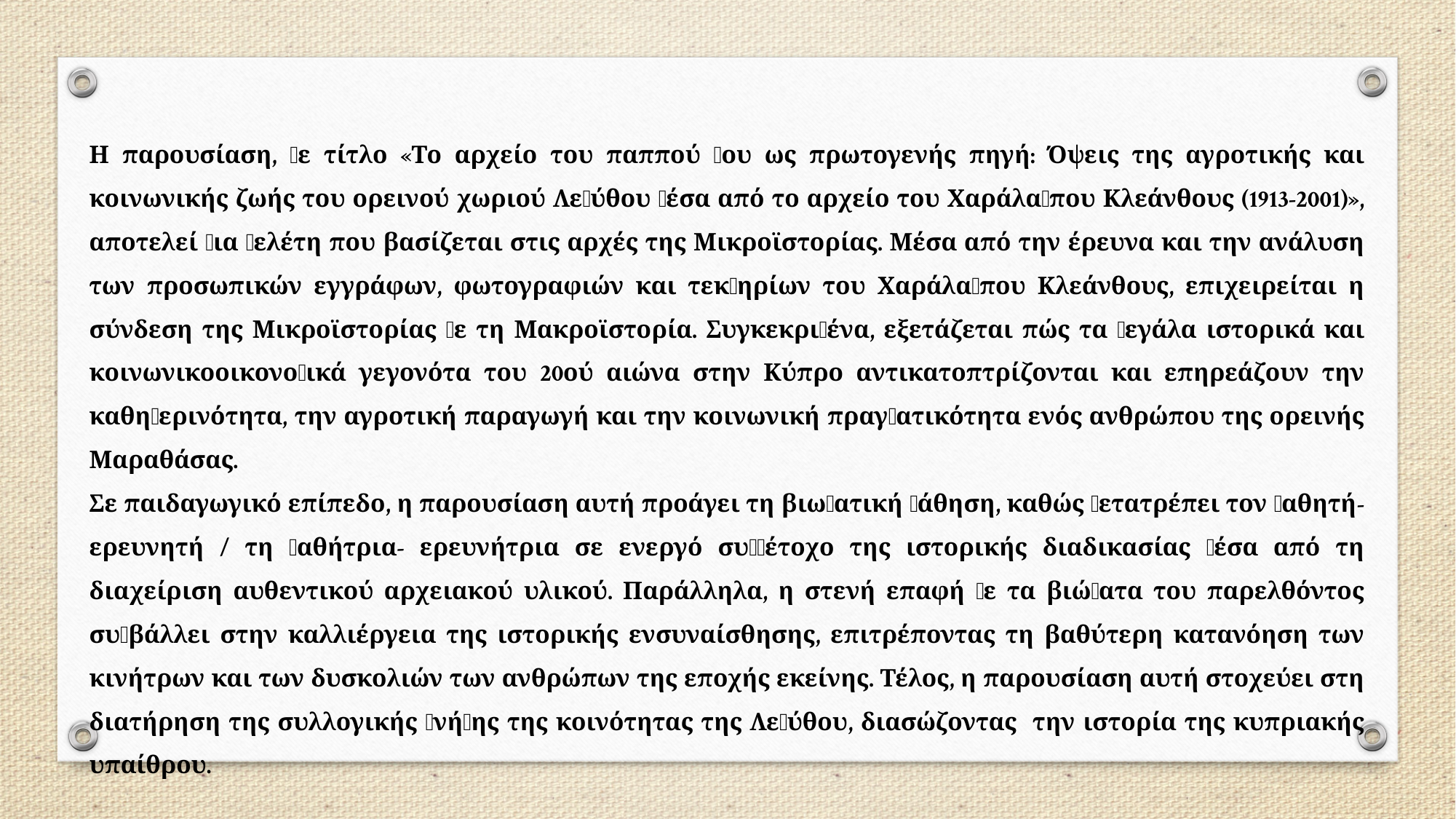

Η παρουσίαση, με τίτλο «Το αρχείο του παππού μου ως πρωτογενής πηγή: Όψεις της αγροτικής και κοινωνικής ζωής του ορεινού χωριού Λεμύθου μέσα από το αρχείο του Χαράλαμπου Κλεάνθους (1913-2001)», αποτελεί μια μελέτη που βασίζεται στις αρχές της Μικροϊστορίας. Μέσα από την έρευνα και την ανάλυση των προσωπικών εγγράφων, φωτογραφιών και τεκμηρίων του Χαράλαμπου Κλεάνθους, επιχειρείται η σύνδεση της Μικροϊστορίας με τη Μακροϊστορία. Συγκεκριμένα, εξετάζεται πώς τα μεγάλα ιστορικά και κοινωνικοοικονομικά γεγονότα του 20ού αιώνα στην Κύπρο αντικατοπτρίζονται και επηρεάζουν την καθημερινότητα, την αγροτική παραγωγή και την κοινωνική πραγματικότητα ενός ανθρώπου της ορεινής Μαραθάσας.
Σε παιδαγωγικό επίπεδο, η παρουσίαση αυτή προάγει τη βιωματική μάθηση, καθώς μετατρέπει τον μαθητή-ερευνητή / τη μαθήτρια- ερευνήτρια σε ενεργό συμμέτοχο της ιστορικής διαδικασίας μέσα από τη διαχείριση αυθεντικού αρχειακού υλικού. Παράλληλα, η στενή επαφή με τα βιώματα του παρελθόντος συμβάλλει στην καλλιέργεια της ιστορικής ενσυναίσθησης, επιτρέποντας τη βαθύτερη κατανόηση των κινήτρων και των δυσκολιών των ανθρώπων της εποχής εκείνης. Τέλος, η παρουσίαση αυτή στοχεύει στη διατήρηση της συλλογικής μνήμης της κοινότητας της Λεμύθου, διασώζοντας  την ιστορία της κυπριακής υπαίθρου.